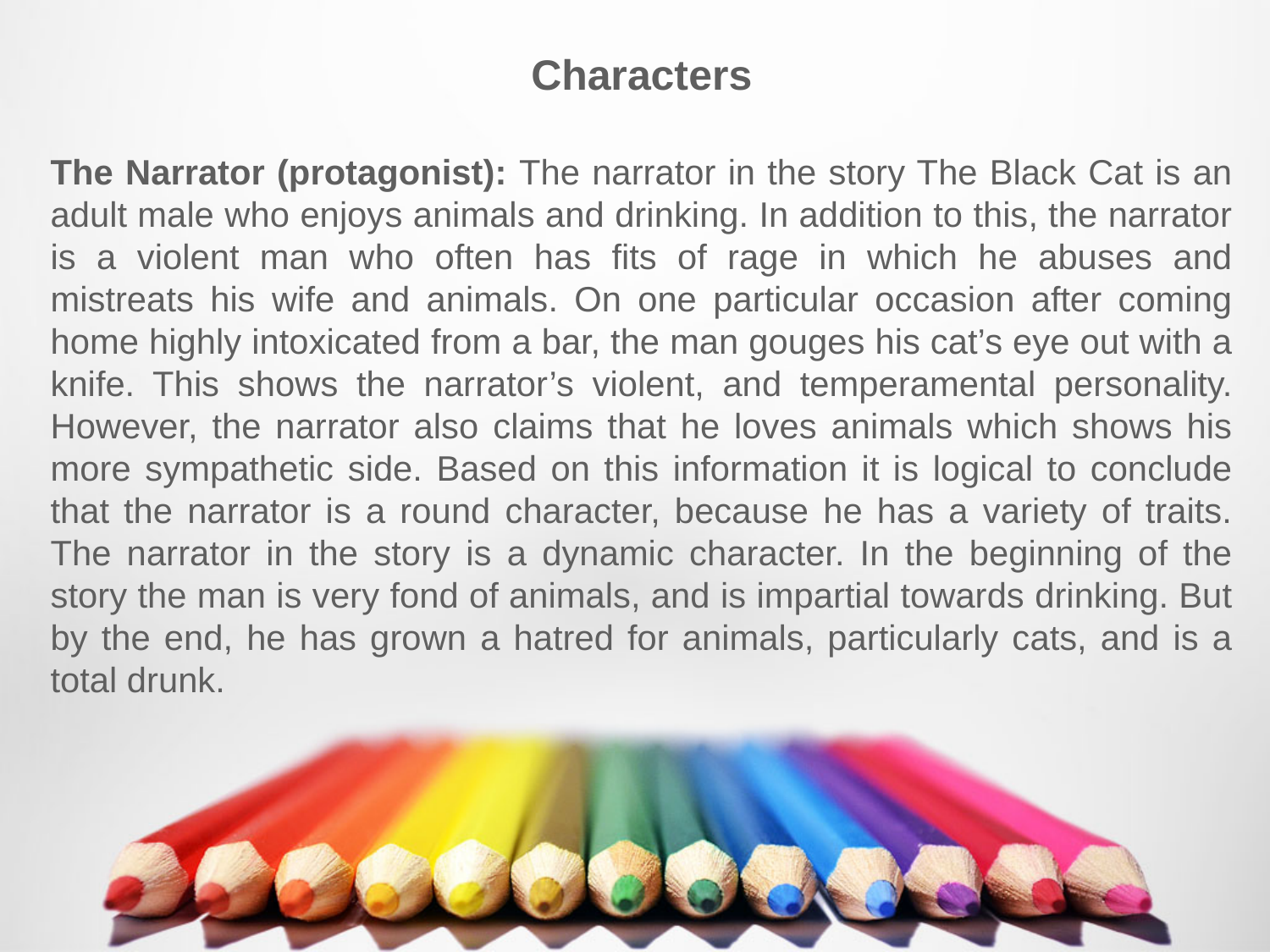

Characters

The Narrator (protagonist): The narrator in the story The Black Cat is an adult male who enjoys animals and drinking. In addition to this, the narrator is a violent man who often has fits of rage in which he abuses and mistreats his wife and animals. On one particular occasion after coming home highly intoxicated from a bar, the man gouges his cat’s eye out with a knife. This shows the narrator’s violent, and temperamental personality. However, the narrator also claims that he loves animals which shows his more sympathetic side. Based on this information it is logical to conclude that the narrator is a round character, because he has a variety of traits. The narrator in the story is a dynamic character. In the beginning of the story the man is very fond of animals, and is impartial towards drinking. But by the end, he has grown a hatred for animals, particularly cats, and is a total drunk.